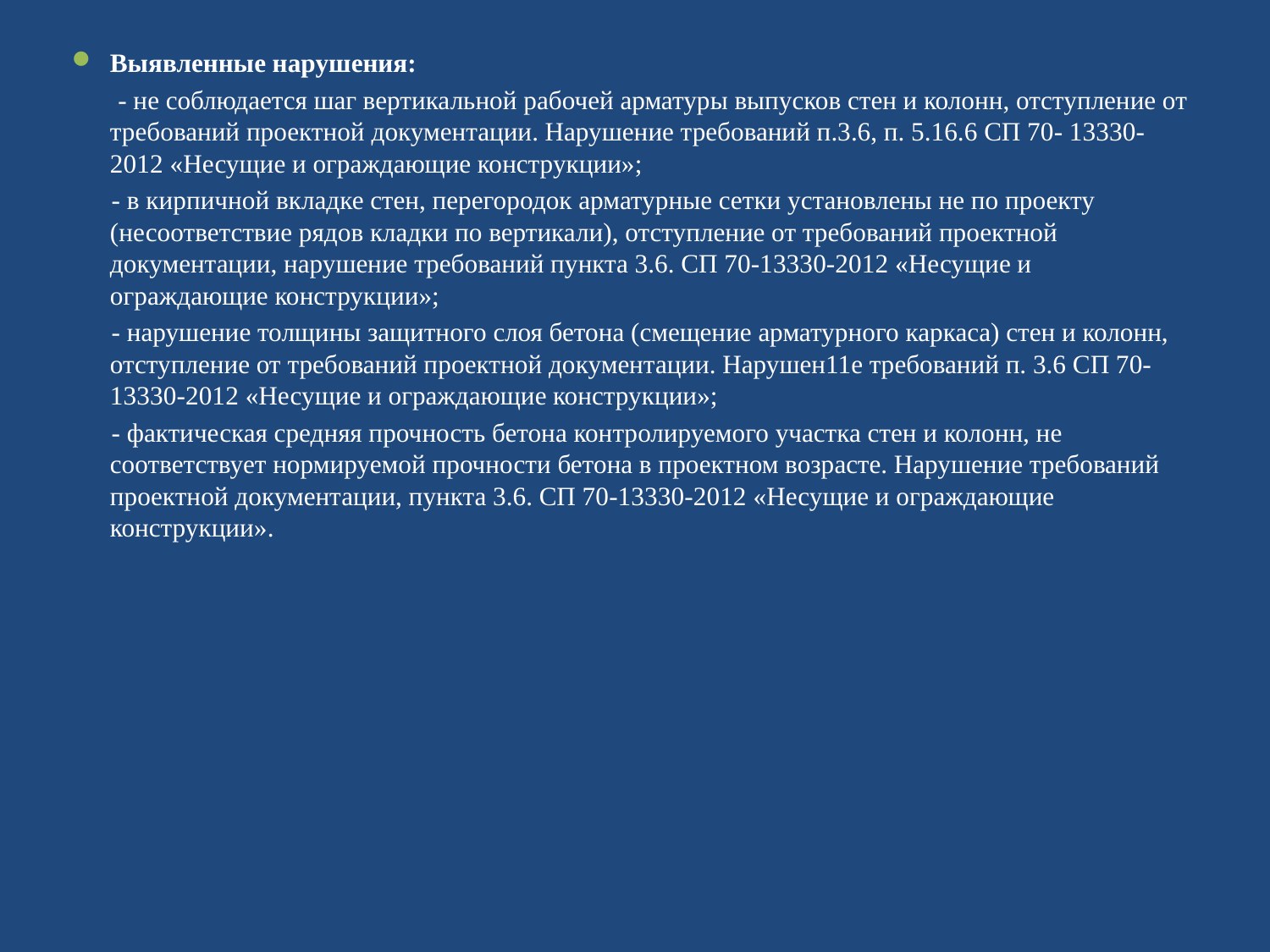

Выявленные нарушения:
       - не соблюдается шаг вертикальной рабочей арматуры выпусков стен и колонн, отступление от требований проектной документации. Нарушение требований п.3.6, п. 5.16.6 СП 70- 13330-2012 «Несущие и ограждающие конструкции»;
      - в кирпичной вкладке стен, перегородок арматурные сетки установлены не по проекту (несоответствие рядов кладки по вертикали), отступление от требований проектной документации, нарушение требований пункта 3.6. СП 70-13330-2012 «Несущие и ограждающие конструкции»;
      - нарушение толщины защитного слоя бетона (смещение арматурного каркаса) стен и колонн, отступление от требований проектной документации. Нарушен11е требований п. 3.6 СП 70-13330-2012 «Несущие и ограждающие конструкции»;
      - фактическая средняя прочность бетона контролируемого участка стен и колонн, не соответствует нормируемой прочности бетона в проектном возрасте. Нарушение требований проектной документации, пункта 3.6. СП 70-13330-2012 «Несущие и ограждающие конструкции».